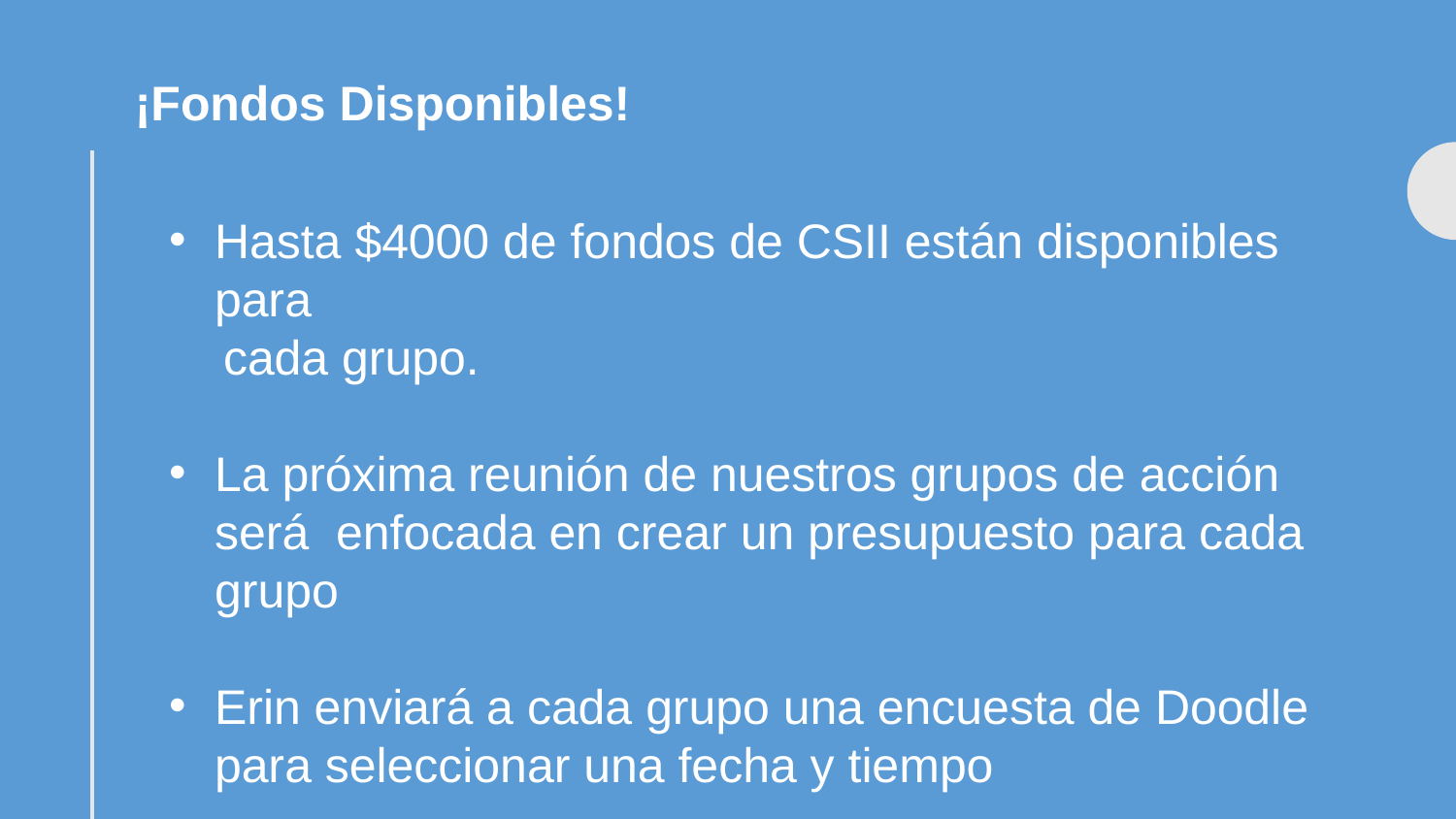

¡Fondos Disponibles!

Hasta $4000 de fondos de CSII están disponibles para
    cada grupo.

La próxima reunión de nuestros grupos de acción será  enfocada en crear un presupuesto para cada grupo

Erin enviará a cada grupo una encuesta de Doodle para seleccionar una fecha y tiempo